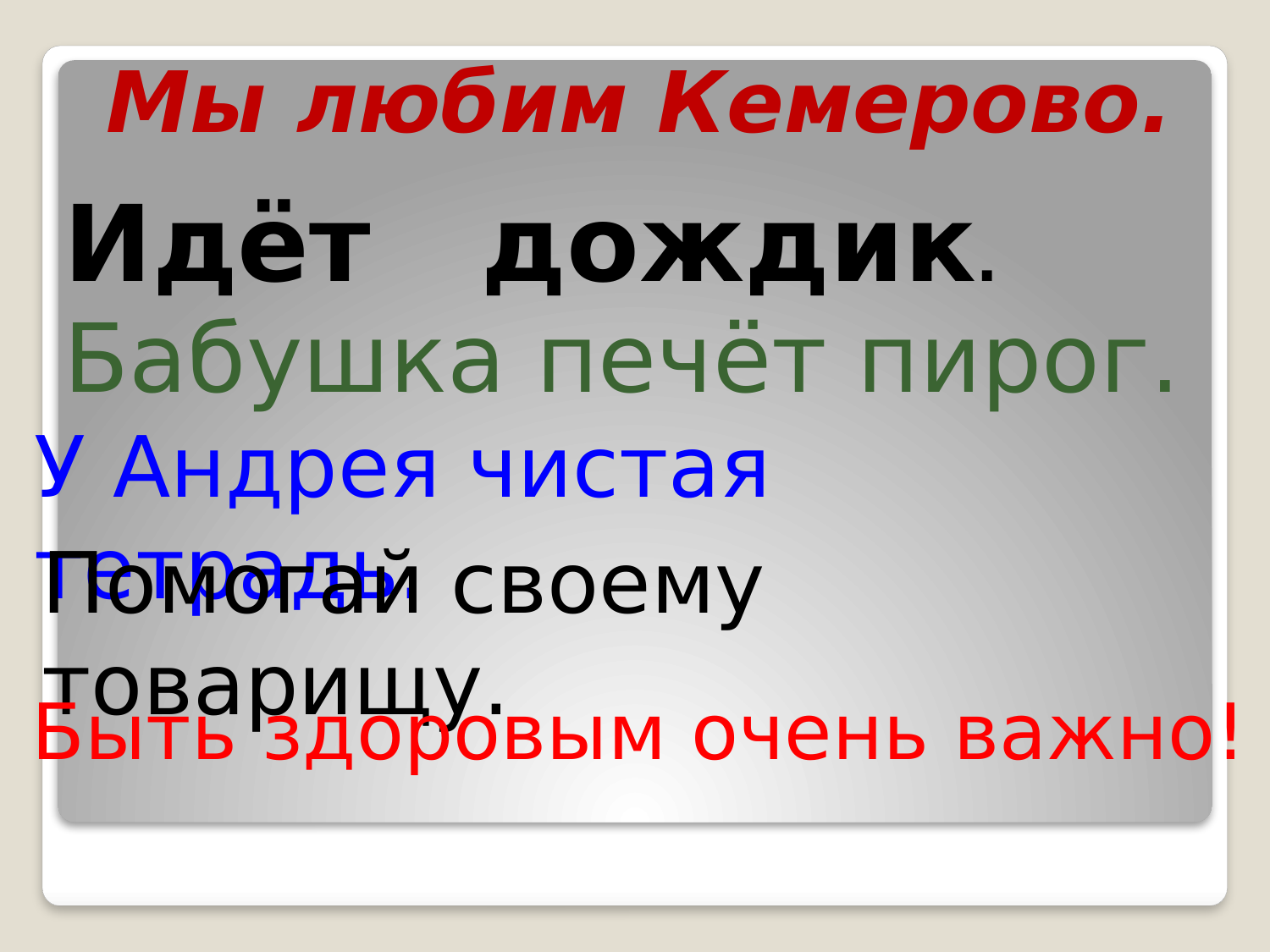

Мы любим Кемерово.
Идёт   дождик.
Бабушка печёт пирог.
У Андрея чистая тетрадь.
Помогай своему товарищу.
Быть здоровым очень важно!